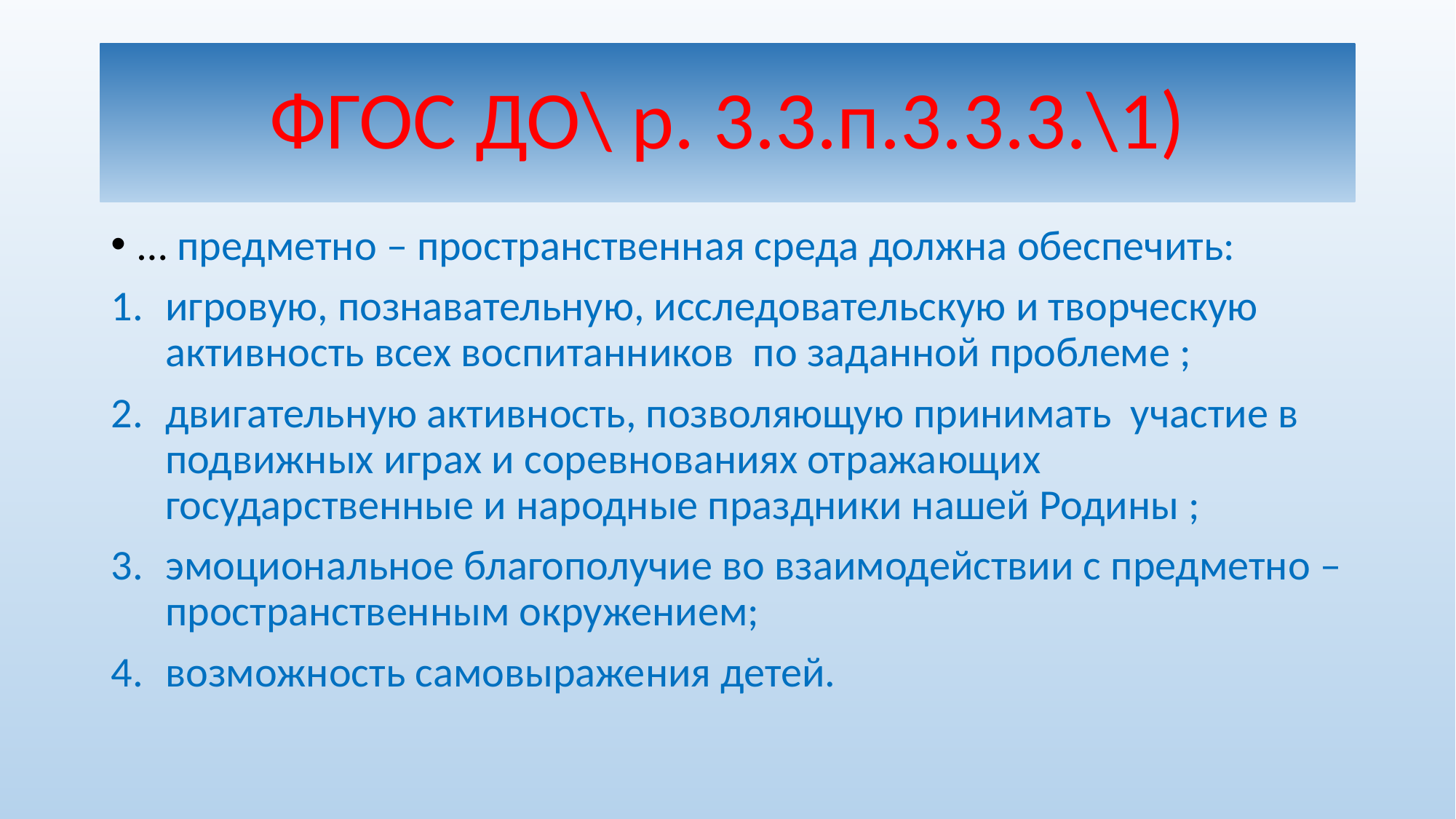

# ФГОС ДО\ р. 3.3.п.3.3.3.\1)
… предметно – пространственная среда должна обеспечить:
игровую, познавательную, исследовательскую и творческую активность всех воспитанников  по заданной проблеме ;
двигательную активность, позволяющую принимать  участие в подвижных играх и соревнованиях отражающих государственные и народные праздники нашей Родины ;
эмоциональное благополучие во взаимодействии с предметно – пространственным окружением;
возможность самовыражения детей.